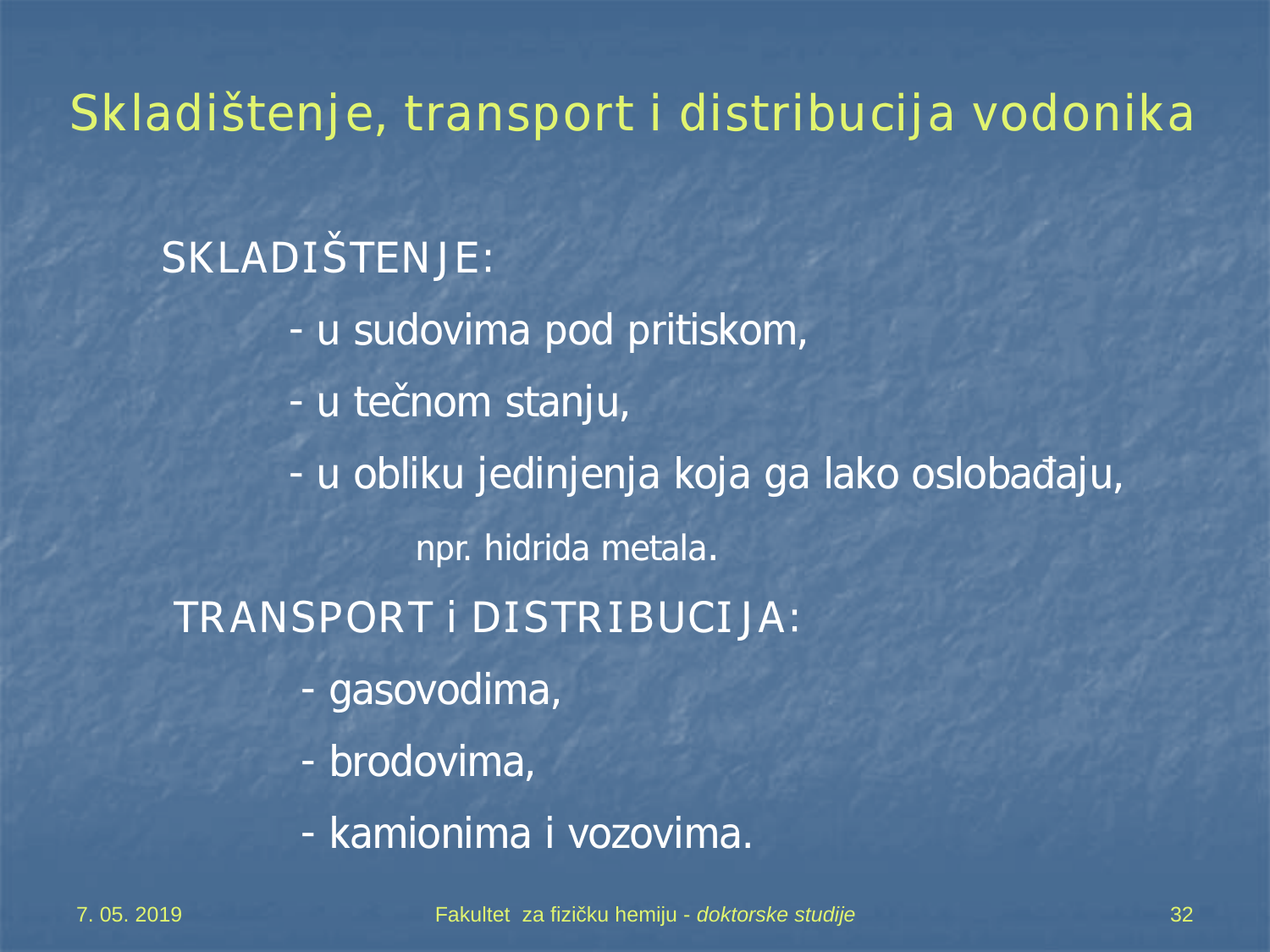

# Skladištenje, transport i distribucija vodonika
SKLADIŠTENJE:
	- u sudovima pod pritiskom,
	- u tečnom stanju,
- u obliku jedinjenja koja ga lako oslobađaju,
	npr. hidrida metala.
TRANSPORT i DISTRIBUCIJA:
	- gasovodima,
	- brodovima,
- kamionima i vozovima.
7. 05. 2019
Fakultet  za fizičku hemiju - doktorske studije
32